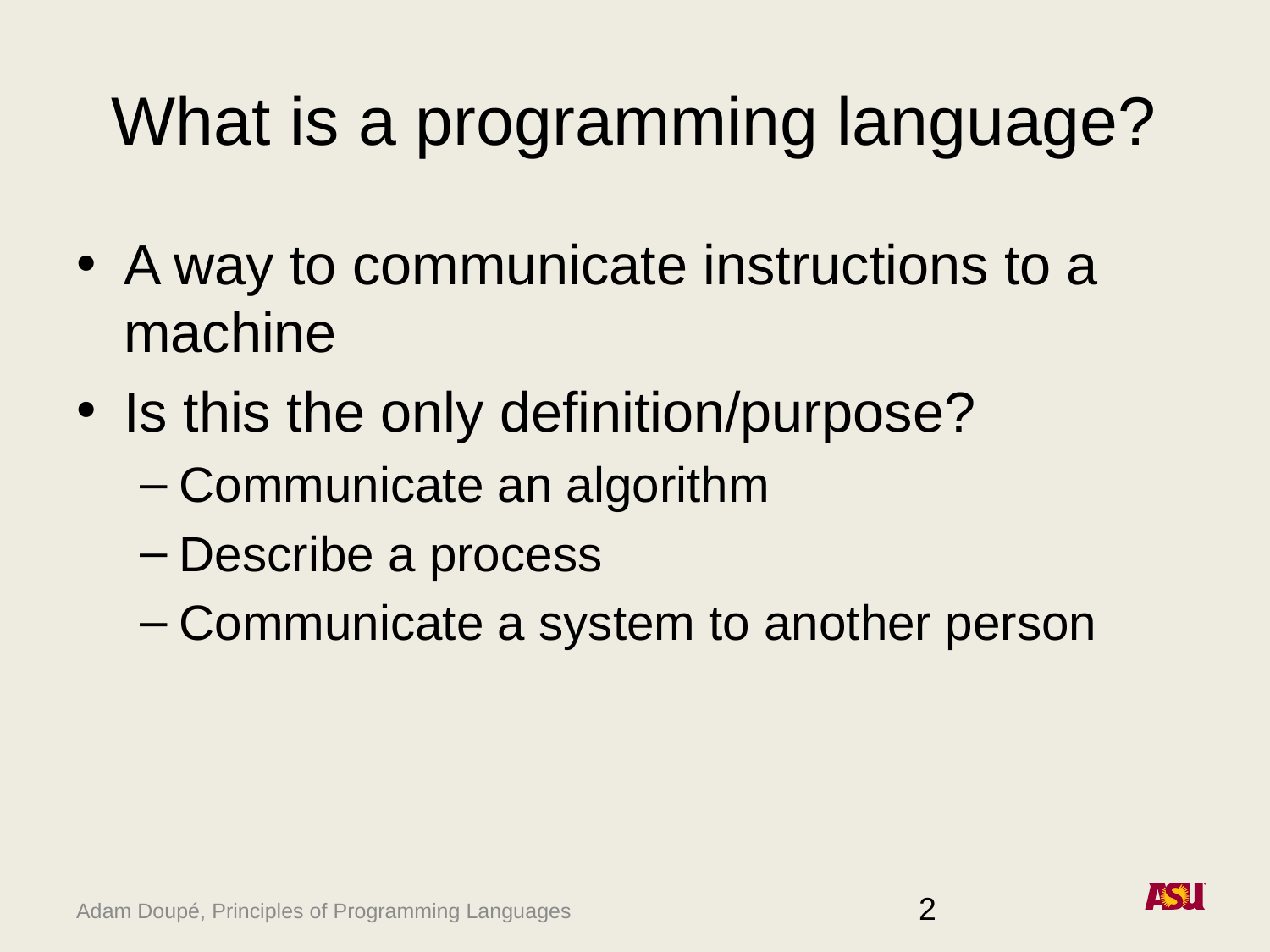

# What is a programming language?
A way to communicate instructions to a machine
Is this the only definition/purpose?
Communicate an algorithm
Describe a process
Communicate a system to another person

2